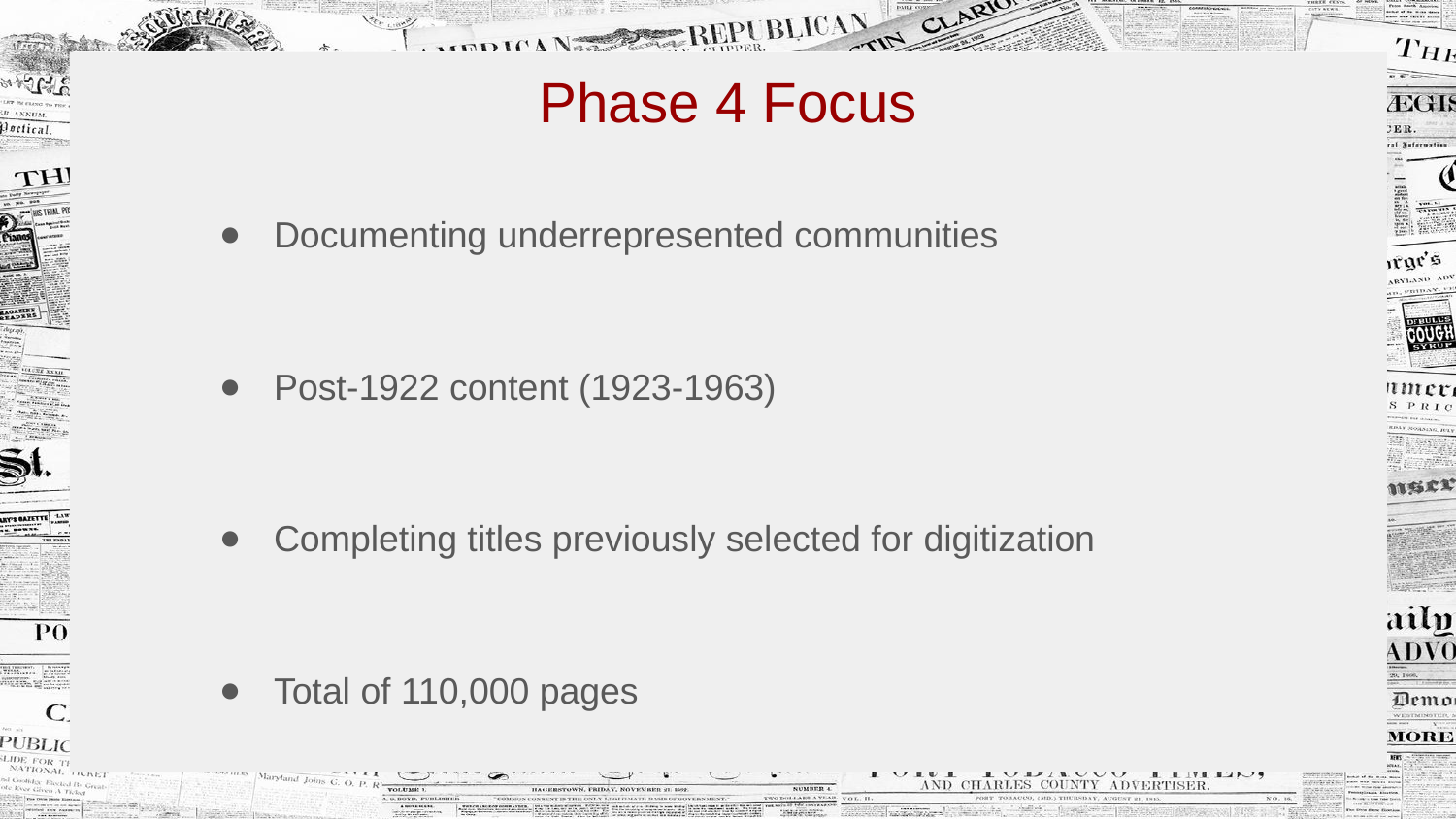

# Phase 4 Focus
Documenting underrepresented communities

Post-1922 content (1923-1963)

Completing titles previously selected for digitization

Total of 110,000 pages